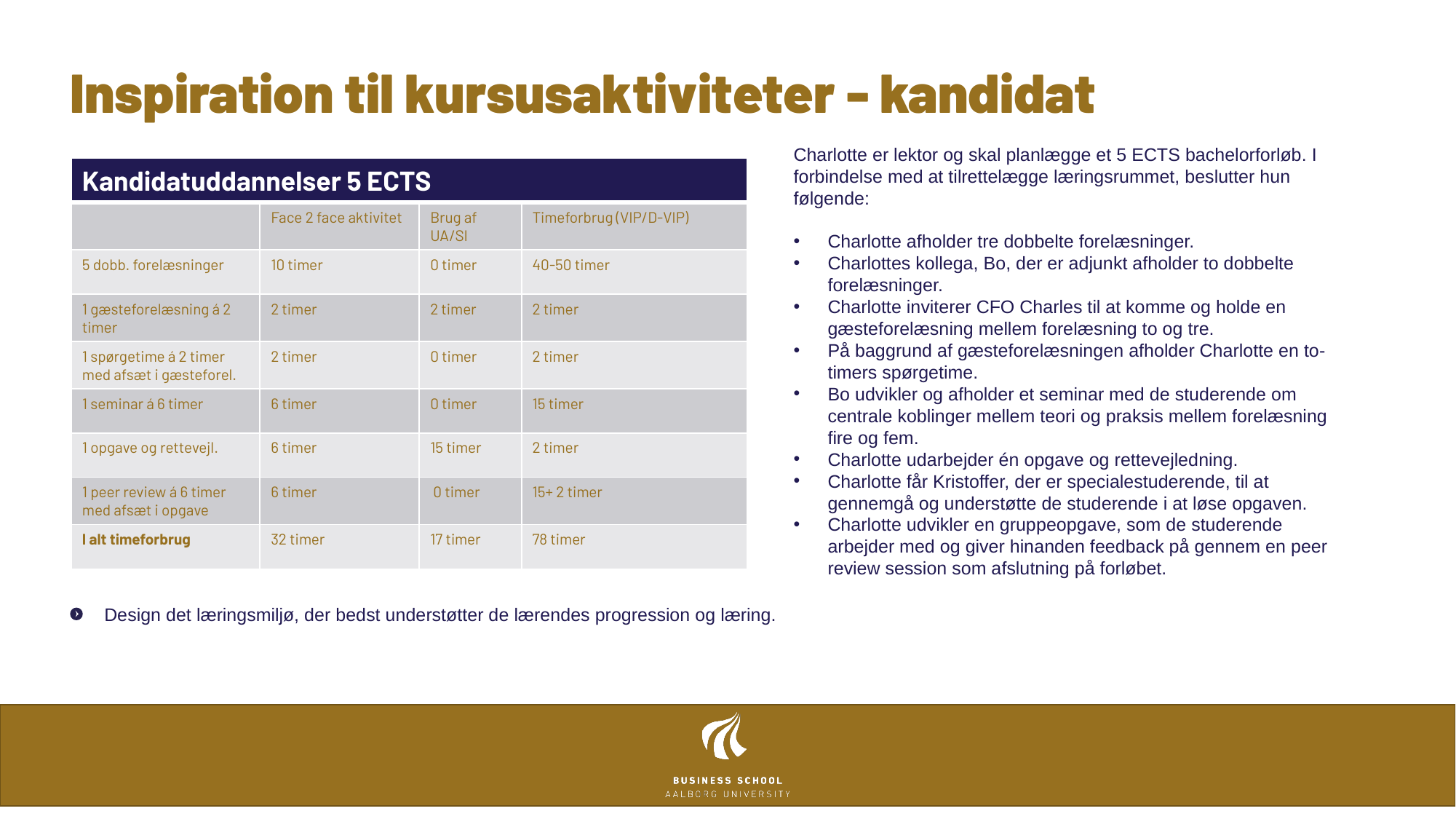

# Inspiration til kursusaktiviteter - kandidat
Charlotte er lektor og skal planlægge et 5 ECTS bachelorforløb. I forbindelse med at tilrettelægge læringsrummet, beslutter hun følgende:
Charlotte afholder tre dobbelte forelæsninger.
Charlottes kollega, Bo, der er adjunkt afholder to dobbelte forelæsninger.
Charlotte inviterer CFO Charles til at komme og holde en gæsteforelæsning mellem forelæsning to og tre.
På baggrund af gæsteforelæsningen afholder Charlotte en to-timers spørgetime.
Bo udvikler og afholder et seminar med de studerende om centrale koblinger mellem teori og praksis mellem forelæsning fire og fem.
Charlotte udarbejder én opgave og rettevejledning.
Charlotte får Kristoffer, der er specialestuderende, til at gennemgå og understøtte de studerende i at løse opgaven.
Charlotte udvikler en gruppeopgave, som de studerende arbejder med og giver hinanden feedback på gennem en peer review session som afslutning på forløbet.
| Kandidatuddannelser 5 ECTS |  |  |  |
| --- | --- | --- | --- |
|  | Face 2 face aktivitet | Brug af UA/SI | Timeforbrug (VIP/D-VIP) |
| 5 dobb. forelæsninger | 10 timer | 0 timer | 40-50 timer |
| 1 gæsteforelæsning á 2 timer | 2 timer | 2 timer | 2 timer |
| 1 spørgetime á 2 timer med afsæt i gæsteforel. | 2 timer | 0 timer | 2 timer |
| 1 seminar á 6 timer | 6 timer | 0 timer | 15 timer |
| 1 opgave og rettevejl. | 6 timer | 15 timer | 2 timer |
| 1 peer review á 6 timer med afsæt i opgave | 6 timer | 0 timer | 15+ 2 timer |
| I alt timeforbrug | 32 timer | 17 timer | 78 timer |
Design det læringsmiljø, der bedst understøtter de lærendes progression og læring.